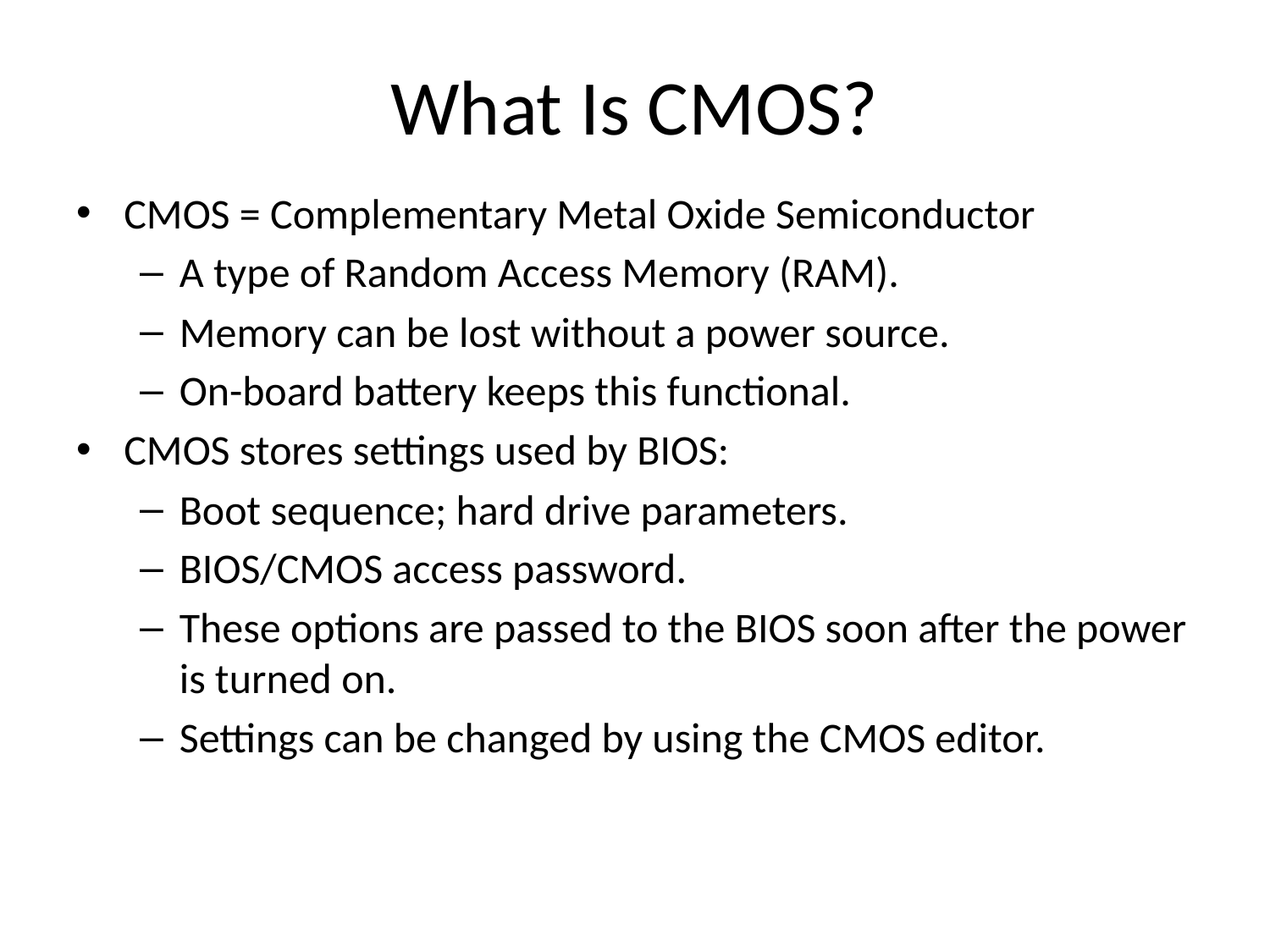

# What Is CMOS?
CMOS = Complementary Metal Oxide Semiconductor
A type of Random Access Memory (RAM).
Memory can be lost without a power source.
On-board battery keeps this functional.
CMOS stores settings used by BIOS:
Boot sequence; hard drive parameters.
BIOS/CMOS access password.
These options are passed to the BIOS soon after the power is turned on.
Settings can be changed by using the CMOS editor.